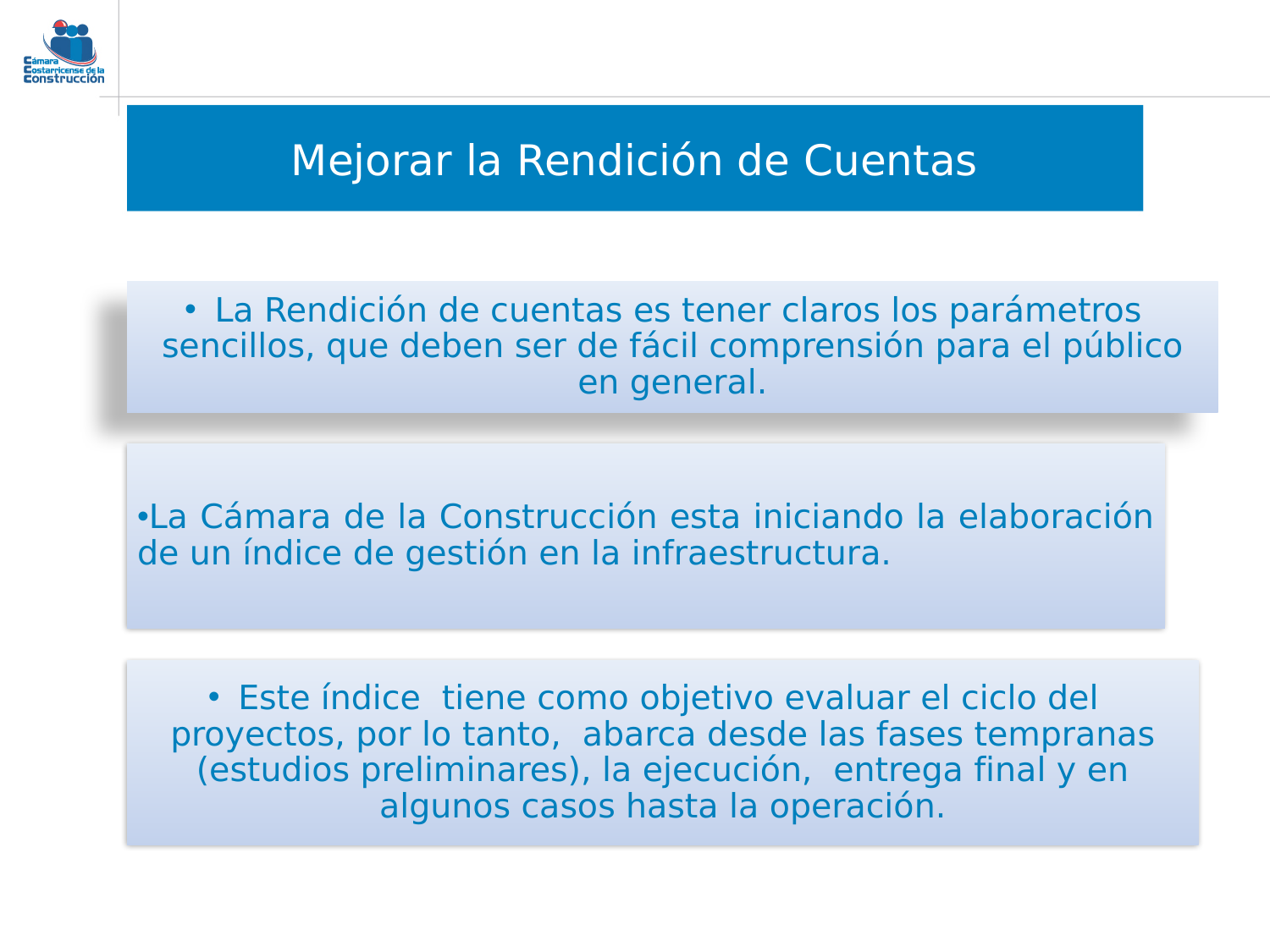

# Mejorar la Rendición de Cuentas
La Rendición de cuentas es tener claros los parámetros sencillos, que deben ser de fácil comprensión para el público en general.
La Cámara de la Construcción esta iniciando la elaboración de un índice de gestión en la infraestructura.
Este índice  tiene como objetivo evaluar el ciclo del proyectos, por lo tanto,  abarca desde las fases tempranas (estudios preliminares), la ejecución,  entrega final y en algunos casos hasta la operación.